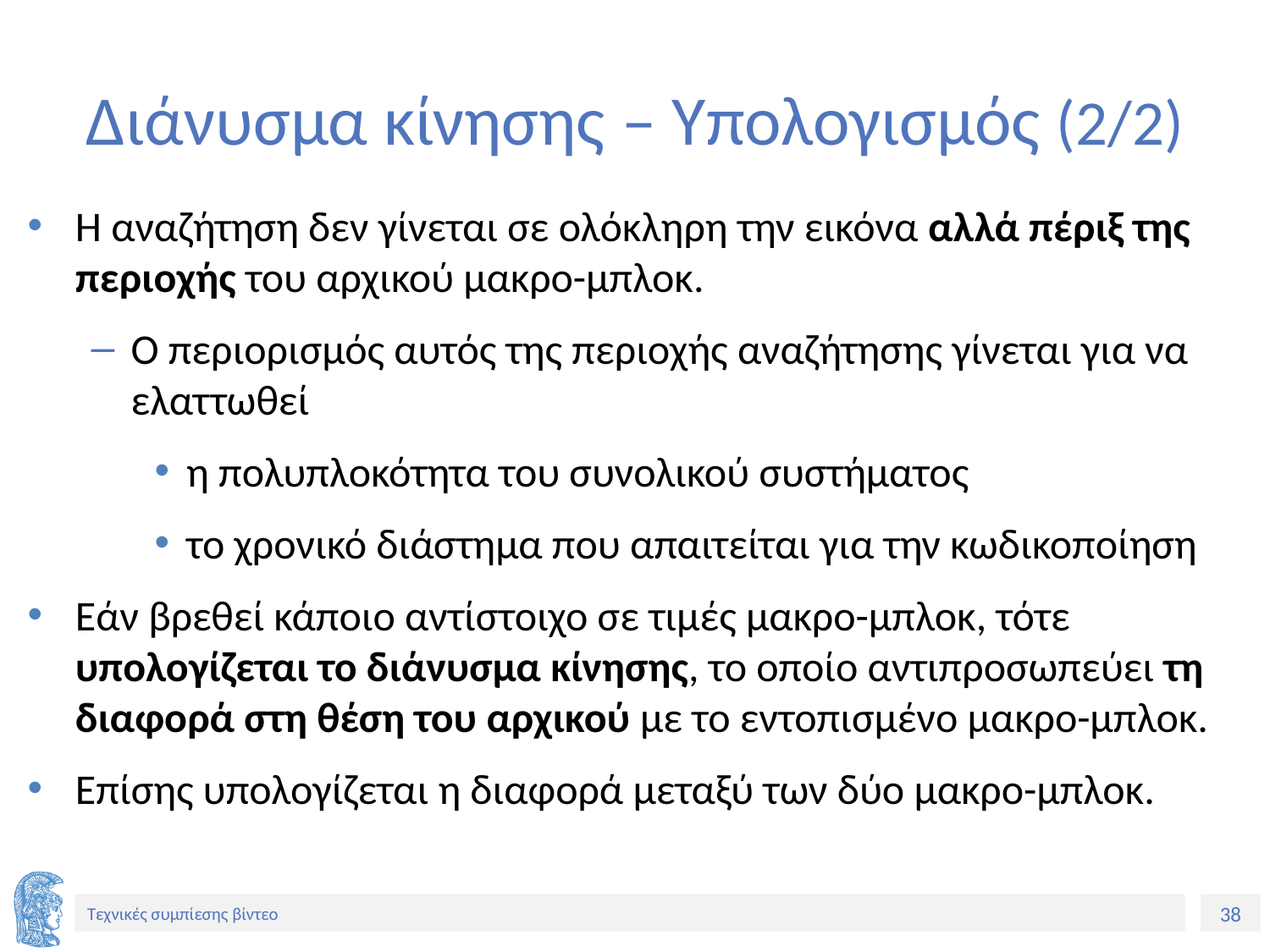

# Διάνυσμα κίνησης – Υπολογισμός (2/2)
Η αναζήτηση δεν γίνεται σε ολόκληρη την εικόνα αλλά πέριξ της περιοχής του αρχικού μακρο-μπλοκ.
Ο περιορισμός αυτός της περιοχής αναζήτησης γίνεται για να ελαττωθεί
η πολυπλοκότητα του συνολικού συστήματος
το χρονικό διάστημα που απαιτείται για την κωδικοποίηση
Εάν βρεθεί κάποιο αντίστοιχο σε τιμές μακρο-μπλοκ, τότε υπολογίζεται το διάνυσμα κίνησης, το οποίο αντιπροσωπεύει τη διαφορά στη θέση του αρχικού με το εντοπισμένο μακρο-μπλοκ.
Επίσης υπολογίζεται η διαφορά μεταξύ των δύο μακρο-μπλοκ.